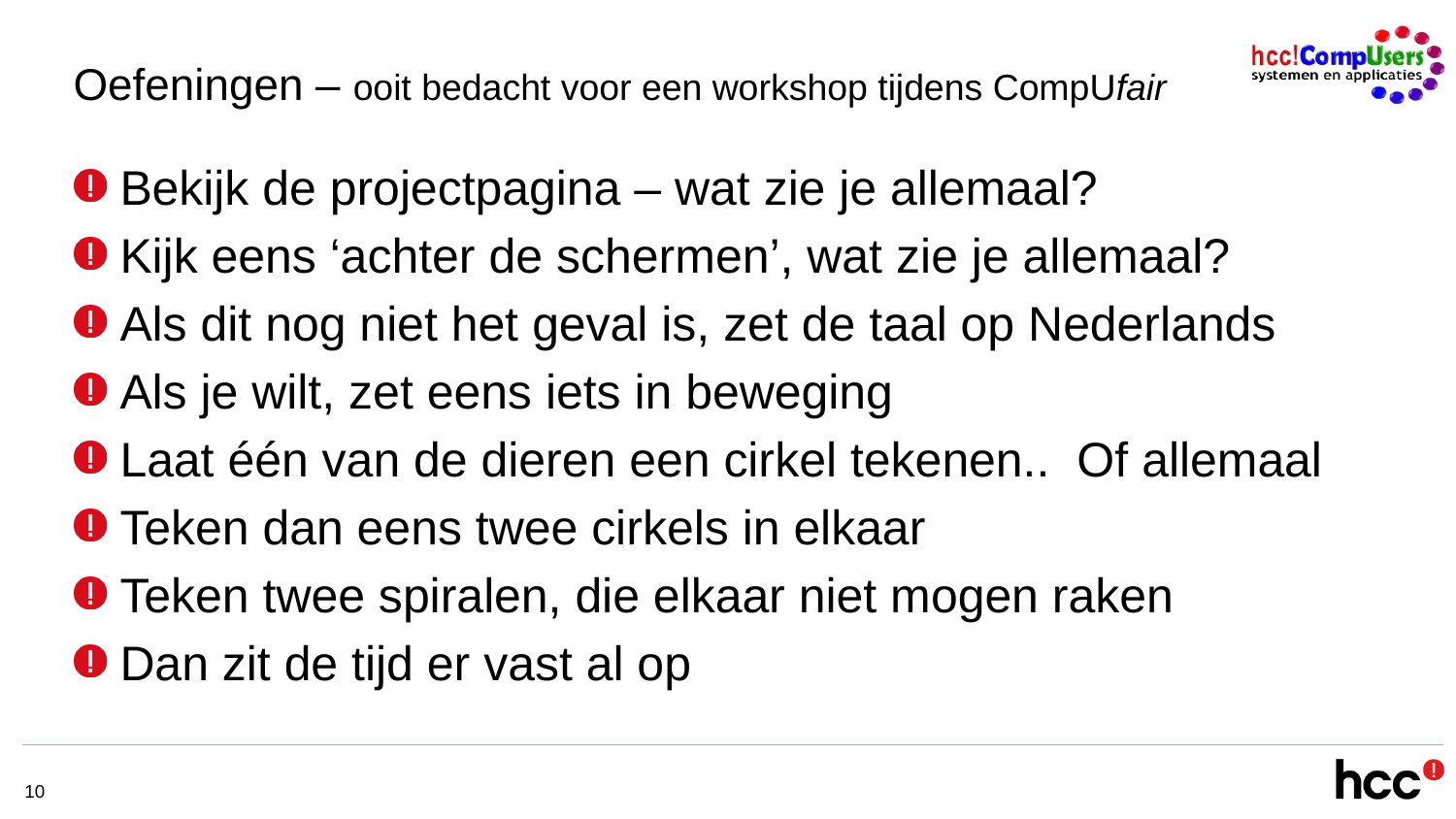

# Oefeningen – ooit bedacht voor een workshop tijdens CompUfair
Bekijk de projectpagina – wat zie je allemaal?
Kijk eens ‘achter de schermen’, wat zie je allemaal?
Als dit nog niet het geval is, zet de taal op Nederlands
Als je wilt, zet eens iets in beweging
Laat één van de dieren een cirkel tekenen..  Of allemaal
Teken dan eens twee cirkels in elkaar
Teken twee spiralen, die elkaar niet mogen raken
Dan zit de tijd er vast al op

10